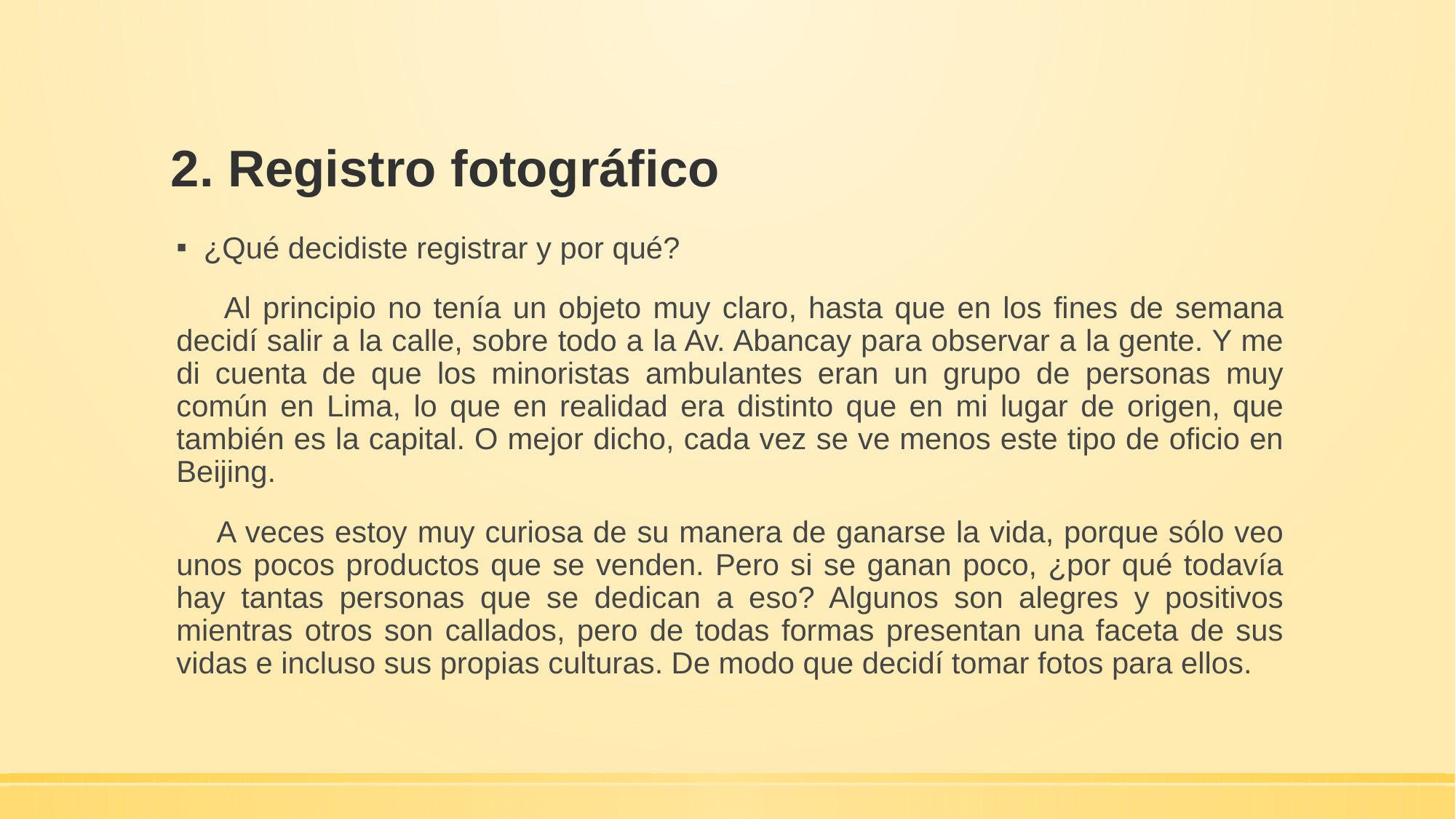

# 2. Registro fotográfico
¿Qué decidiste registrar y por qué?
    Al principio no tenía un objeto muy claro, hasta que en los fines de semana decidí salir a la calle, sobre todo a la Av. Abancay para observar a la gente. Y me di cuenta de que los minoristas ambulantes eran un grupo de personas muy común en Lima, lo que en realidad era distinto que en mi lugar de origen, que también es la capital. O mejor dicho, cada vez se ve menos este tipo de oficio en Beijing.
    A veces estoy muy curiosa de su manera de ganarse la vida, porque sólo veo unos pocos productos que se venden. Pero si se ganan poco, ¿por qué todavía hay tantas personas que se dedican a eso? Algunos son alegres y positivos mientras otros son callados, pero de todas formas presentan una faceta de sus vidas e incluso sus propias culturas. De modo que decidí tomar fotos para ellos.